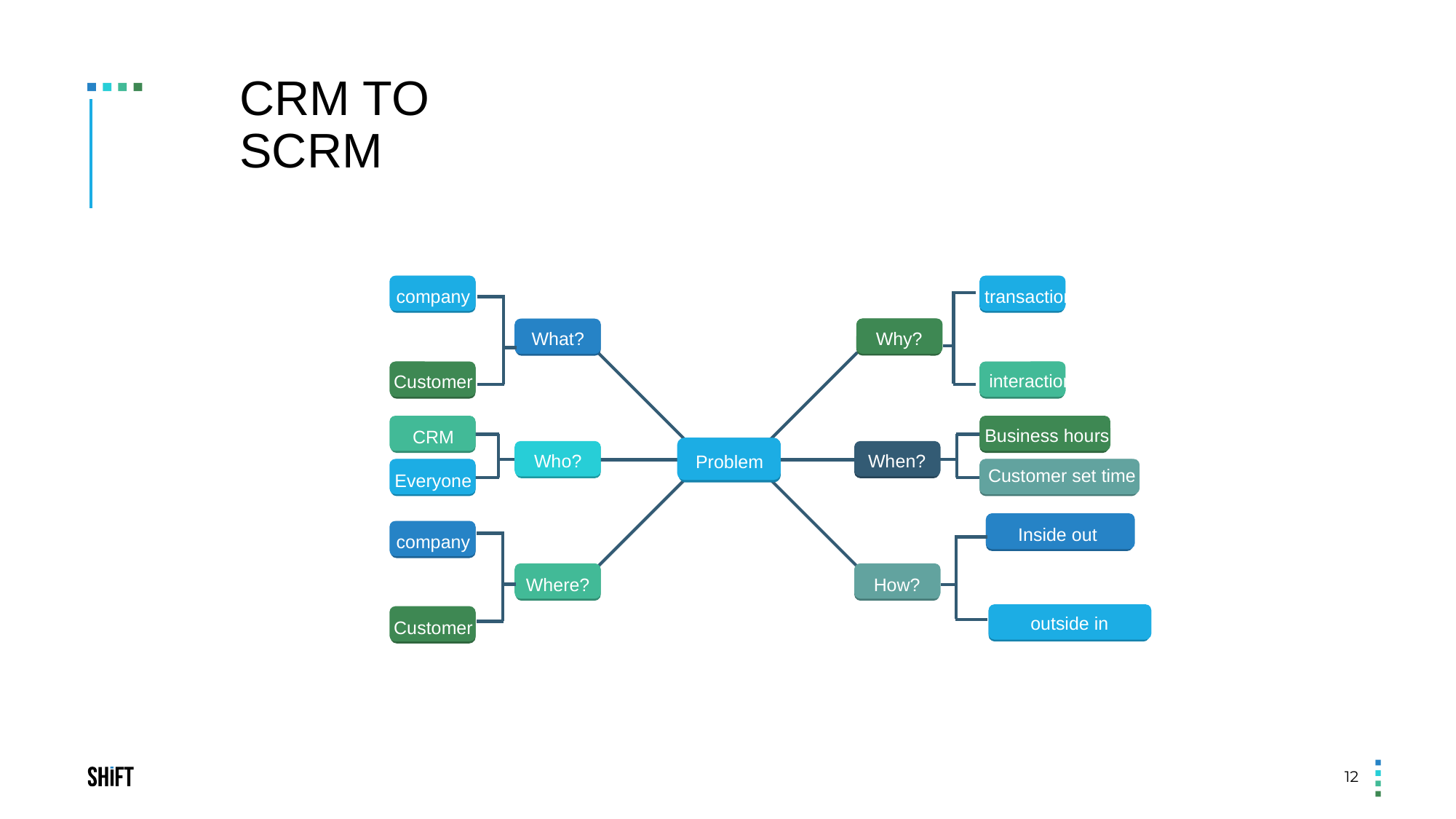

CRM TO SCRM

company
transaction

Why?

What?

interaction
Customer

Business hours
CRM

Problem

Who?

When?

Customer set time
Everyone

Inside out

company

Where?

How?
Run

outside in
Customer